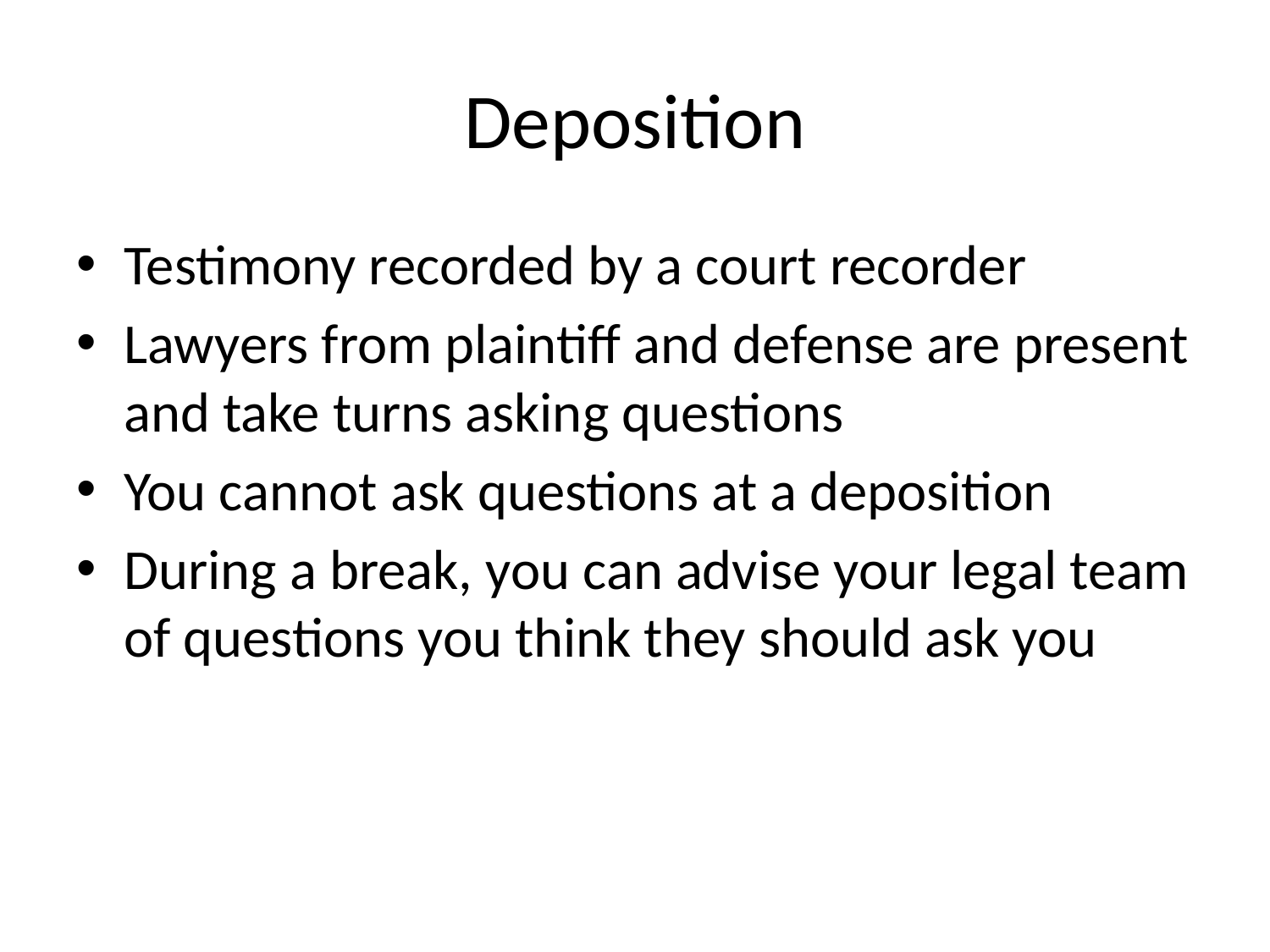

# Deposition
Testimony recorded by a court recorder
Lawyers from plaintiff and defense are present and take turns asking questions
You cannot ask questions at a deposition
During a break, you can advise your legal team of questions you think they should ask you